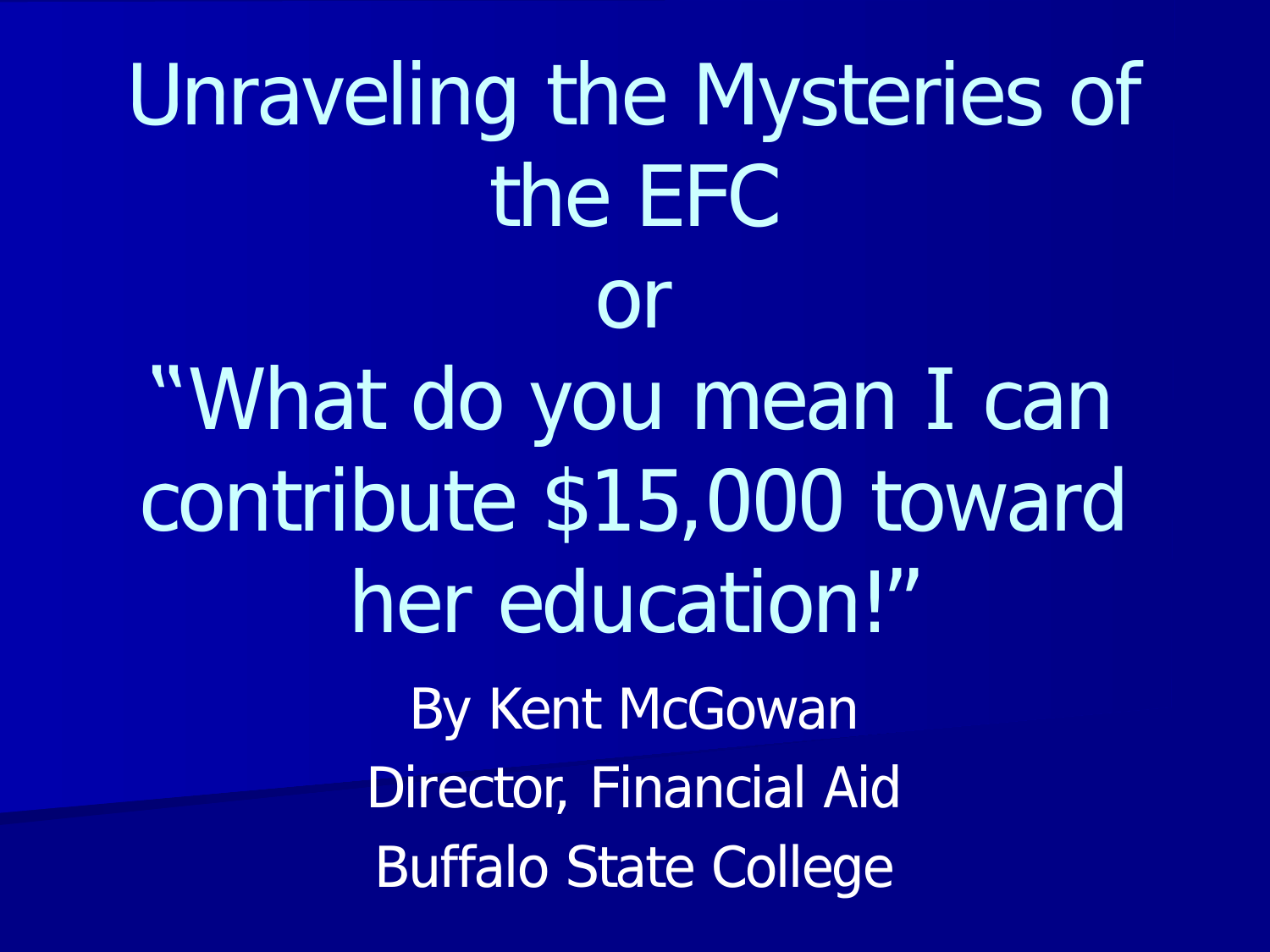

# Unraveling the Mysteries of the EFC or “What do you mean I can contribute $15,000 toward her education!”
By Kent McGowan
Director, Financial Aid
Buffalo State College